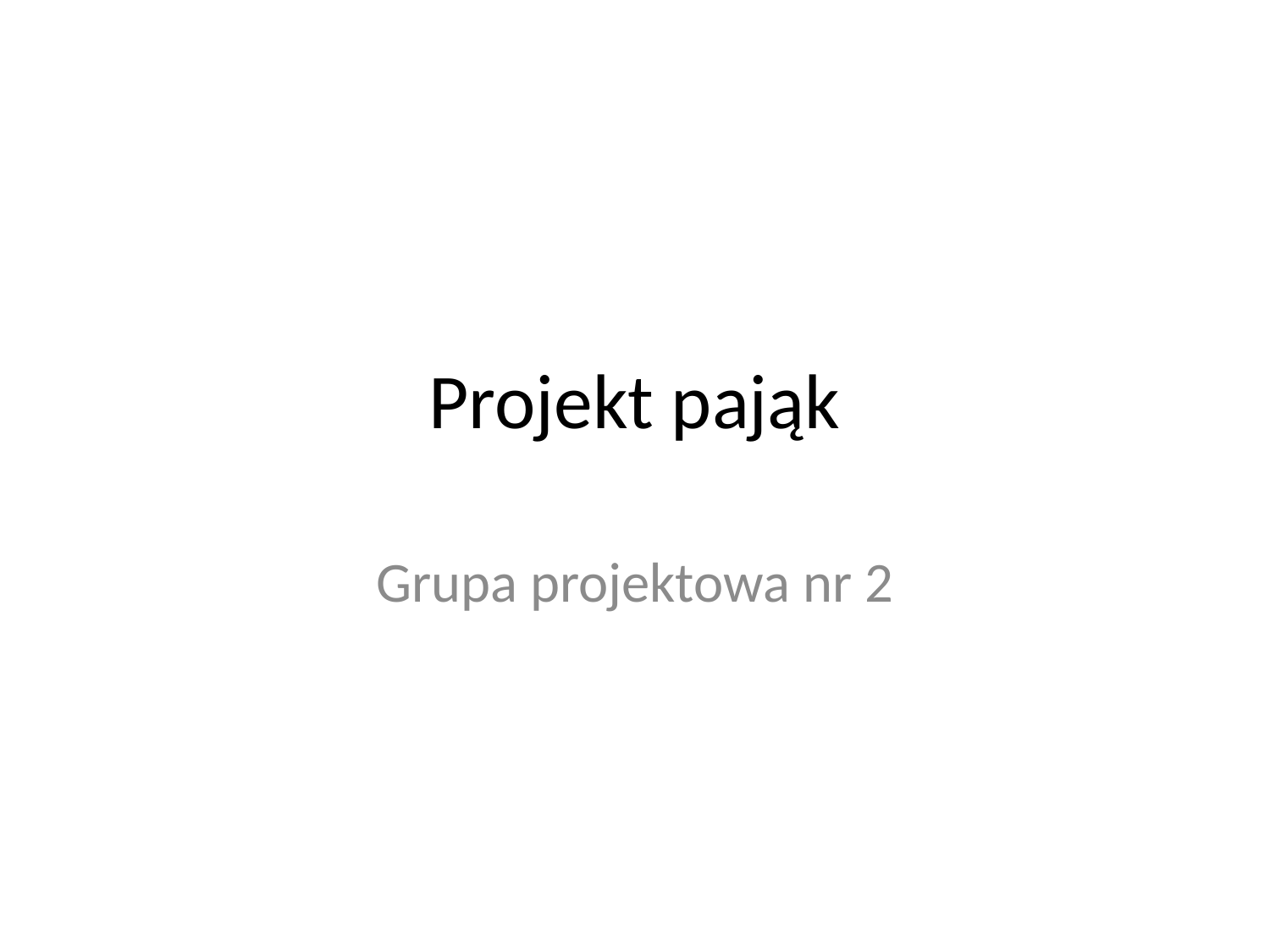

# Projekt pająk
Grupa projektowa nr 2